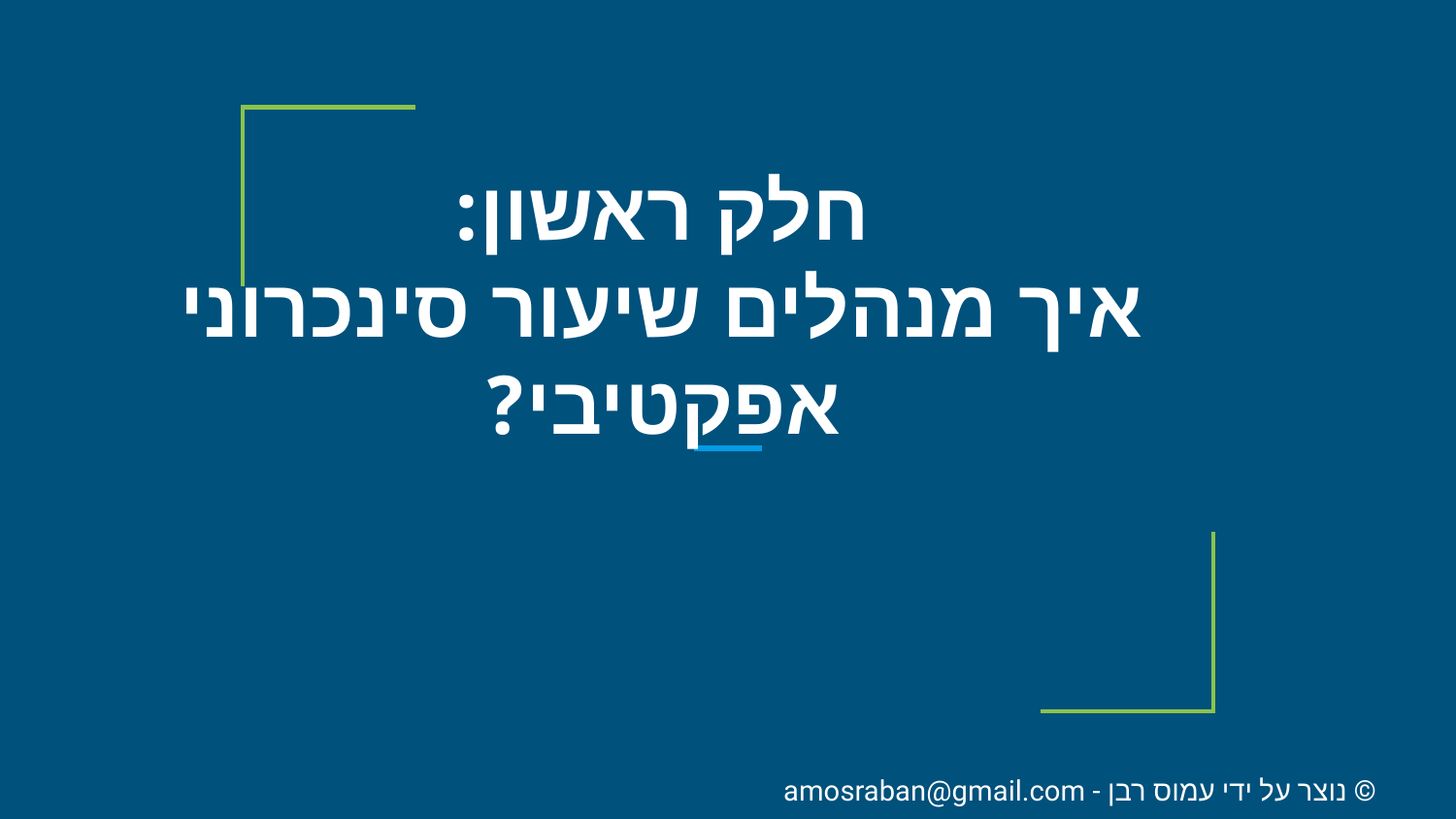

# חלק ראשון: איך מנהלים שיעור סינכרוני אפקטיבי?